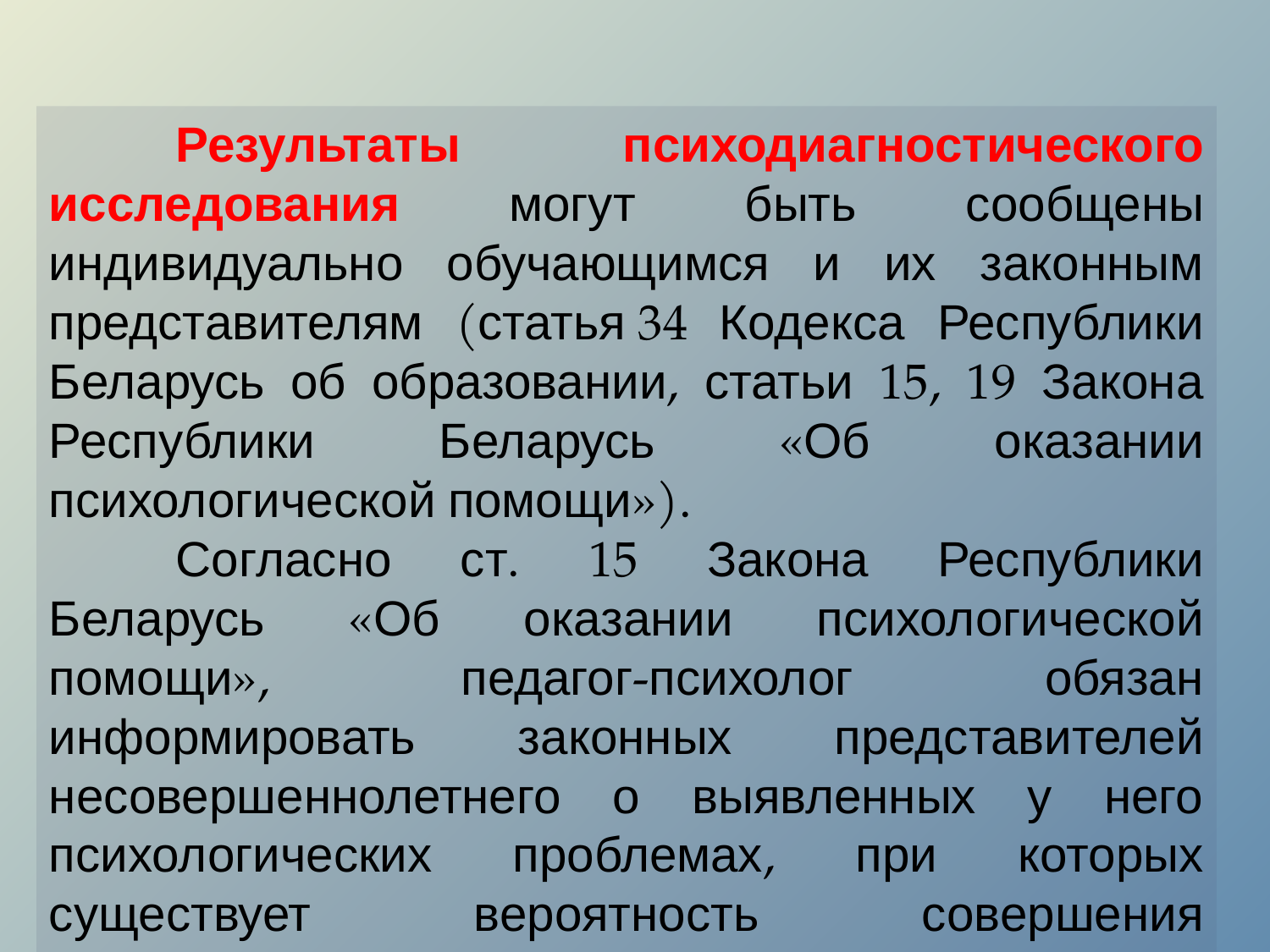

Результаты психодиагностического исследования могут быть сообщены индивидуально обучающимся и их законным представителям (статья 34 Кодекса Республики Беларусь об образовании, статьи 15, 19 Закона Республики Беларусь «Об оказании психологической помощи»).
	Согласно ст. 15 Закона Республики Беларусь «Об оказании психологической помощи», педагог-психолог обязан информировать законных представителей несовершеннолетнего о выявленных у него психологических проблемах, при которых существует вероятность совершения суицидальных действий.